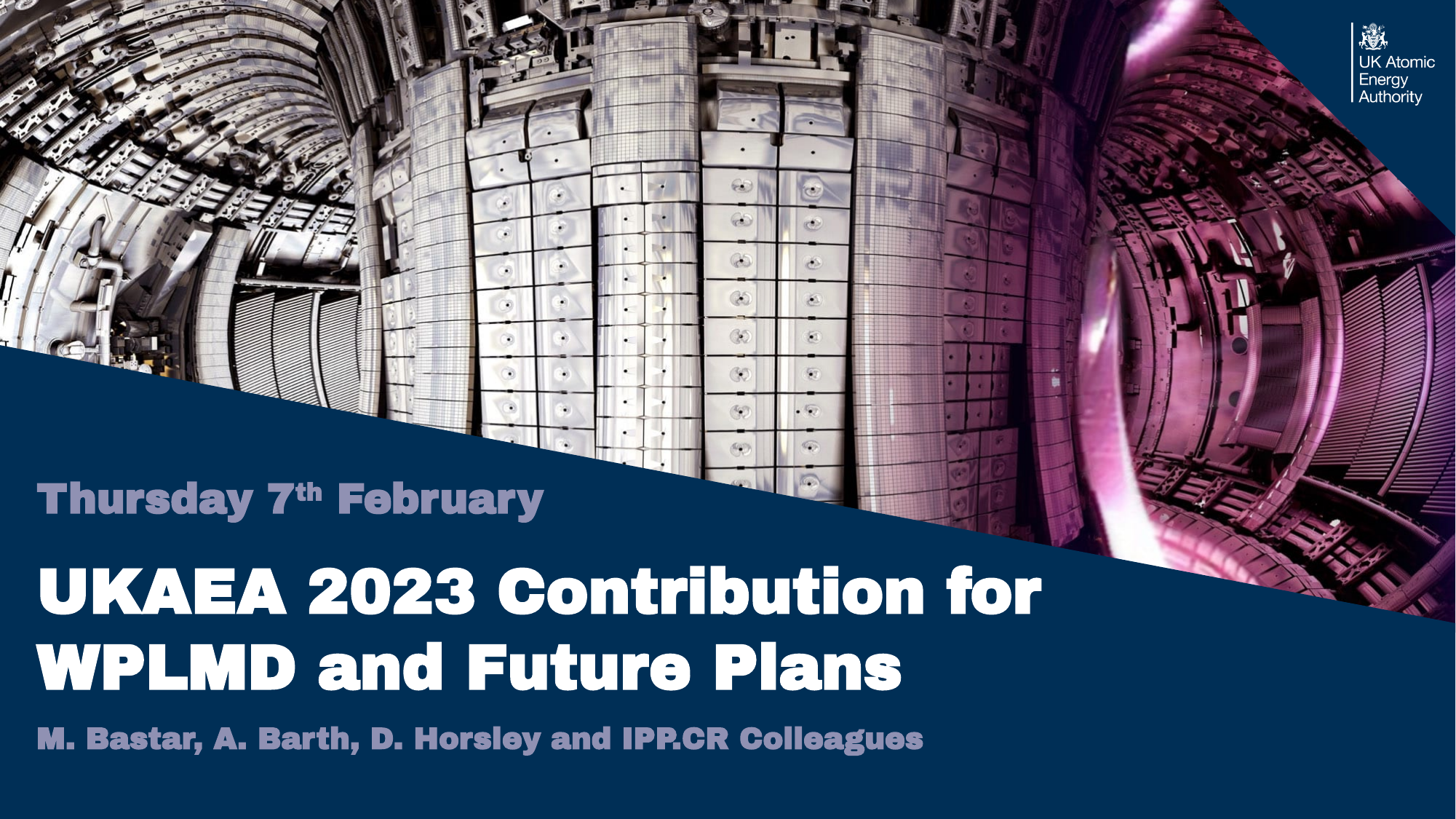

# Thursday 7th February
UKAEA 2023 Contribution for WPLMD and Future Plans
M. Bastar, A. Barth, D. Horsley and IPP.CR Colleagues